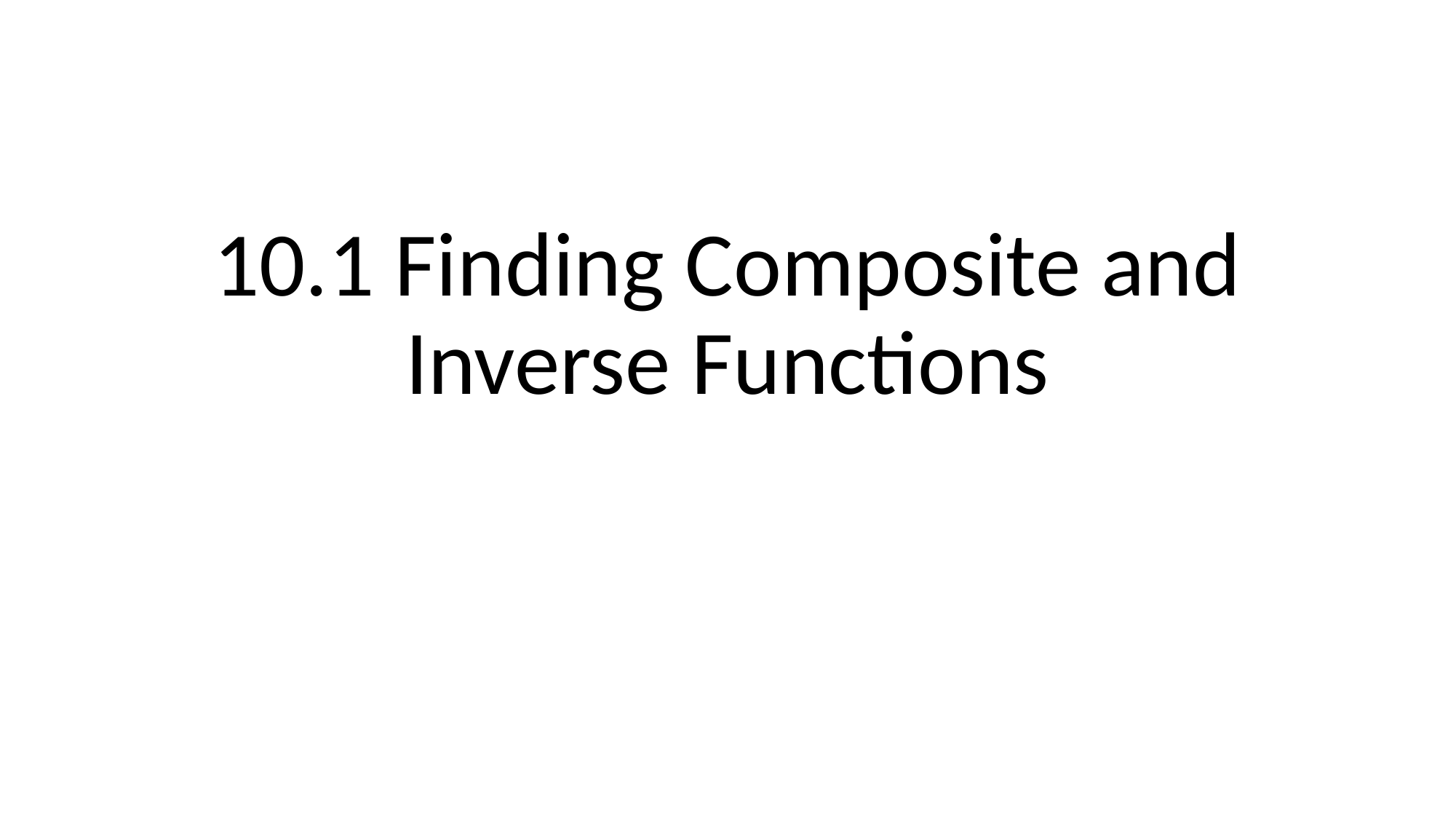

# 10.1 Finding Composite and Inverse Functions